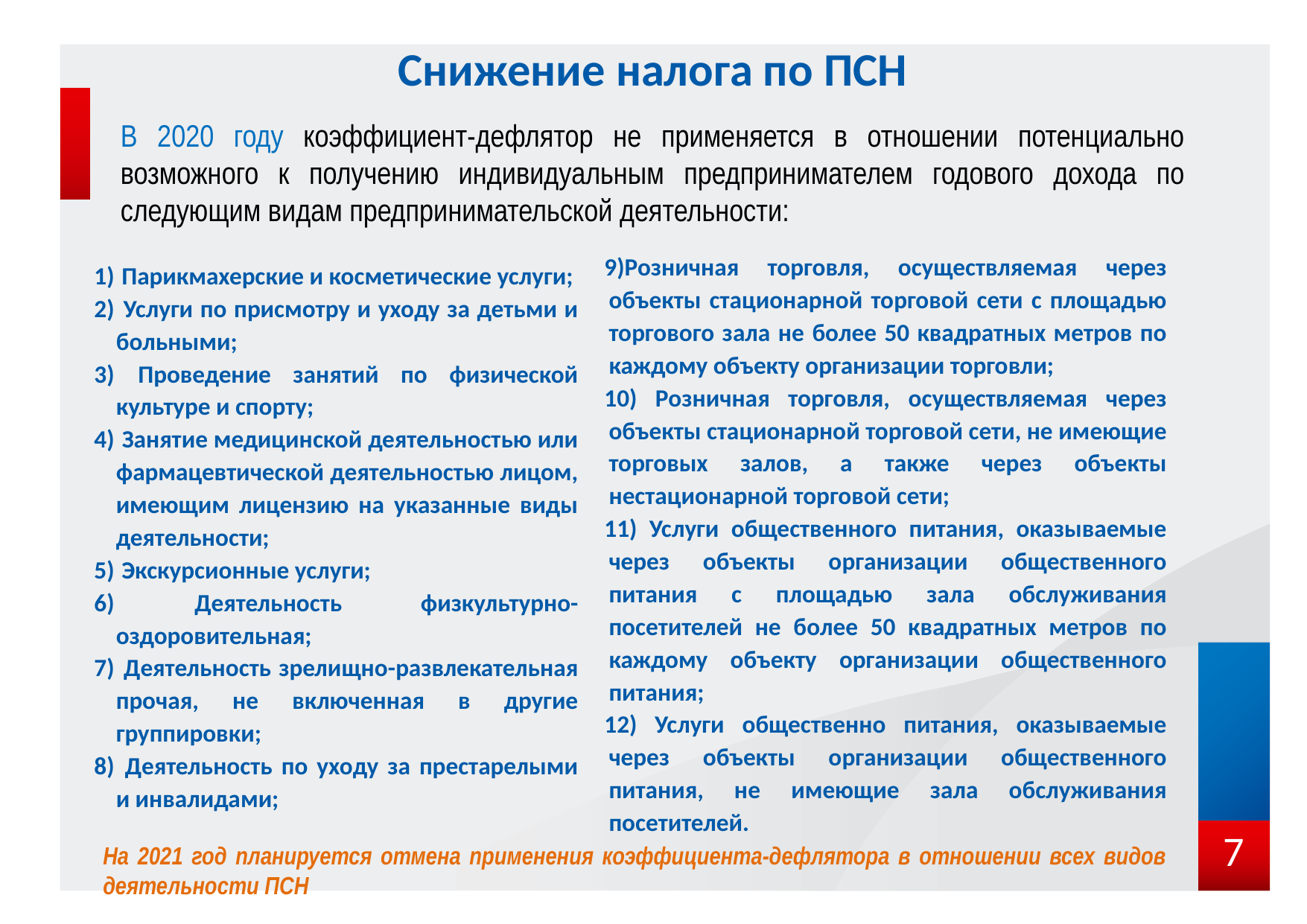

# Снижение налога по ПСН
В 2020 году коэффициент-дефлятор не применяется в отношении потенциально возможного к получению индивидуальным предпринимателем годового дохода по следующим видам предпринимательской деятельности:
Розничная торговля, осуществляемая через объекты стационарной торговой сети с площадью торгового зала не более 50 квадратных метров по каждому объекту организации торговли;
 Розничная торговля, осуществляемая через объекты стационарной торговой сети, не имеющие торговых залов, а также через объекты нестационарной торговой сети;
 Услуги общественного питания, оказываемые через объекты организации общественного питания с площадью зала обслуживания посетителей не более 50 квадратных метров по каждому объекту организации общественного питания;
 Услуги общественно питания, оказываемые через объекты организации общественного питания, не имеющие зала обслуживания посетителей.
 Парикмахерские и косметические услуги;
 Услуги по присмотру и уходу за детьми и больными;
 Проведение занятий по физической культуре и спорту;
 Занятие медицинской деятельностью или фармацевтической деятельностью лицом, имеющим лицензию на указанные виды деятельности;
 Экскурсионные услуги;
 Деятельность физкультурно-оздоровительная;
 Деятельность зрелищно-развлекательная прочая, не включенная в другие группировки;
 Деятельность по уходу за престарелыми и инвалидами;
7
На 2021 год планируется отмена применения коэффициента-дефлятора в отношении всех видов деятельности ПСН